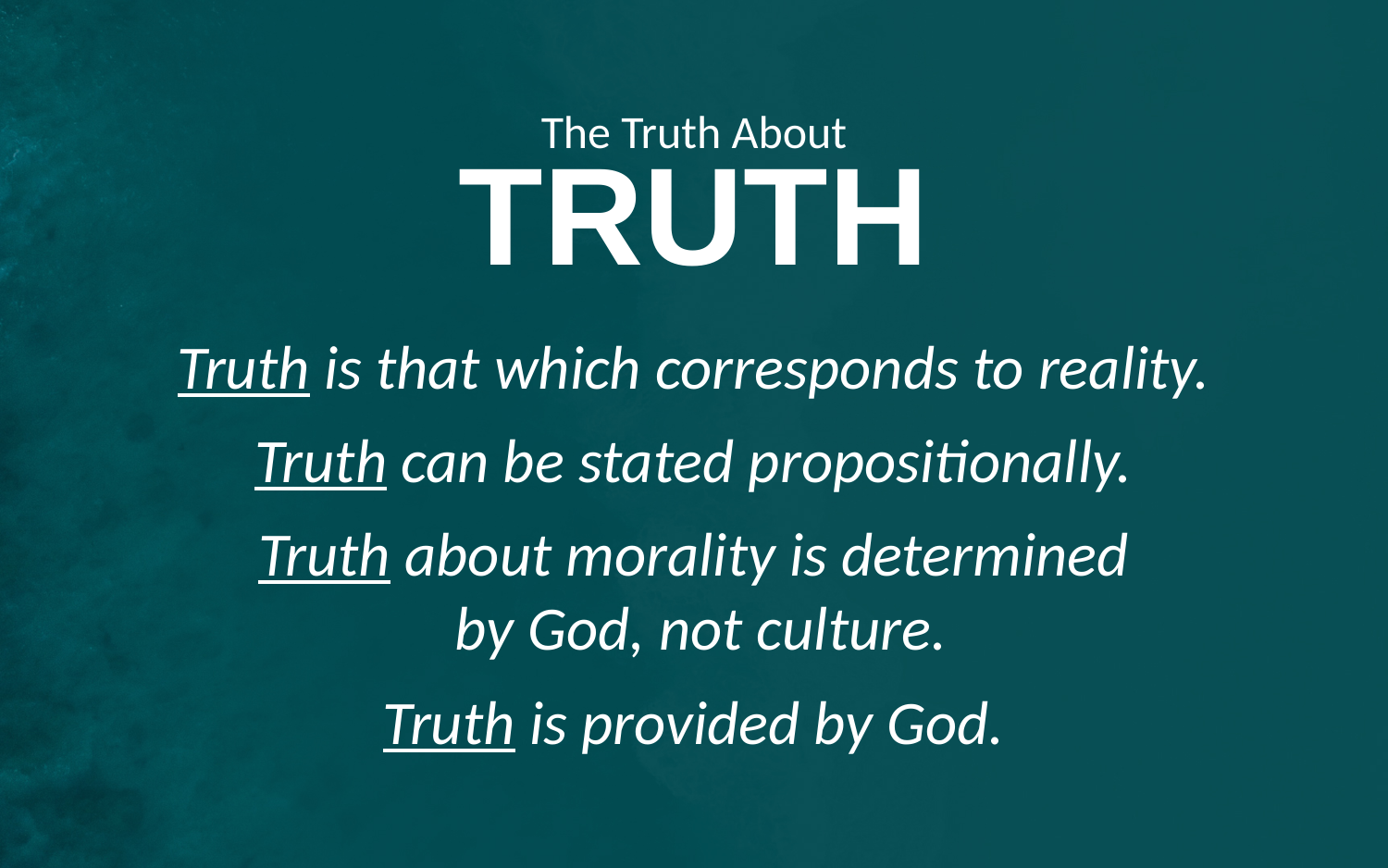

The Truth About
TRUTH
Truth is that which corresponds to reality.
Truth can be stated propositionally.
Truth about morality is determined
 by God, not culture.
Truth is provided by God.